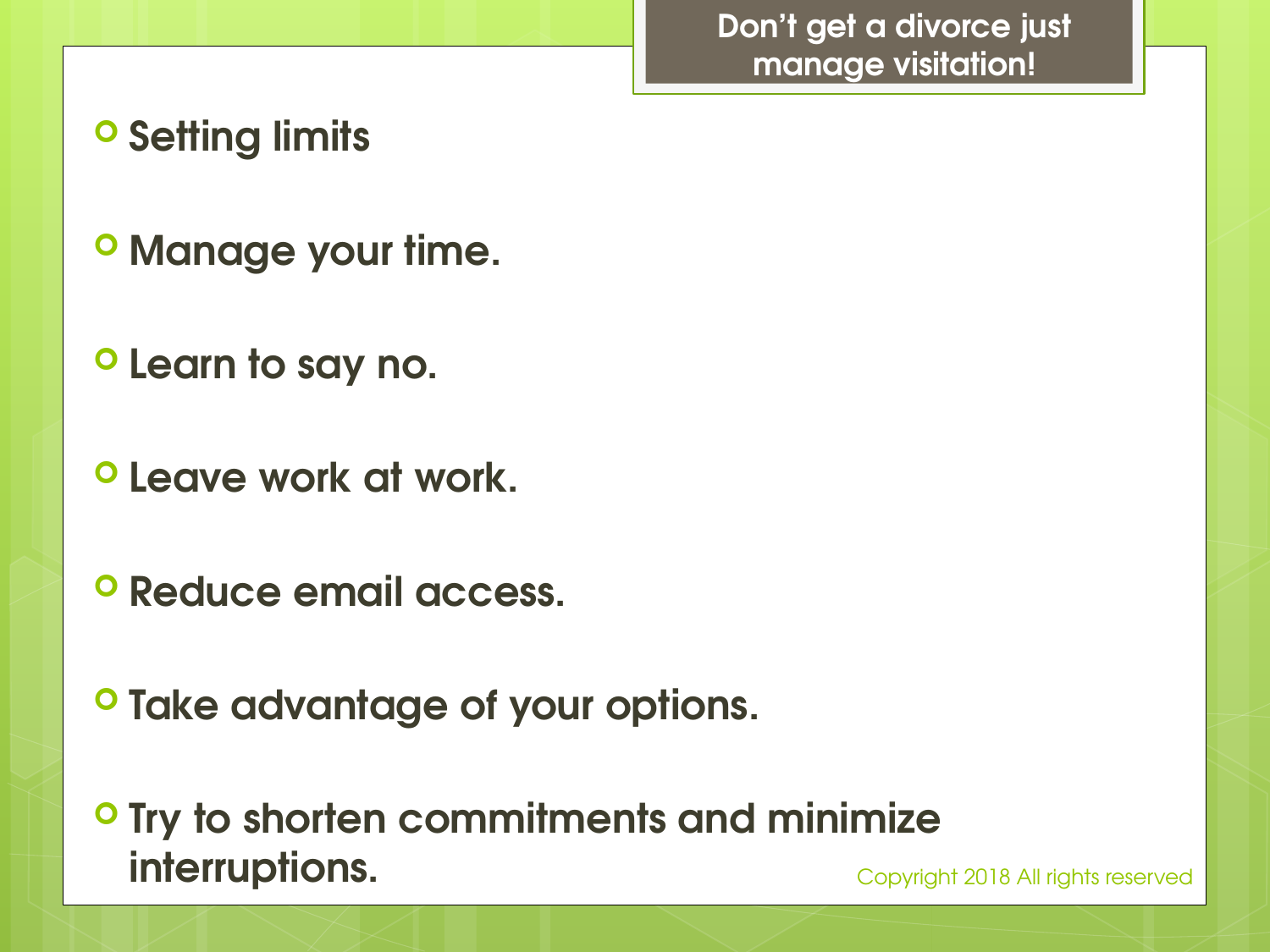

Don’t get a divorce just manage visitation!
Setting limits

Manage your time.

Learn to say no.

Leave work at work.

Reduce email access.

Take advantage of your options.

Try to shorten commitments and minimize interruptions.
Copyright 2018 All rights reserved